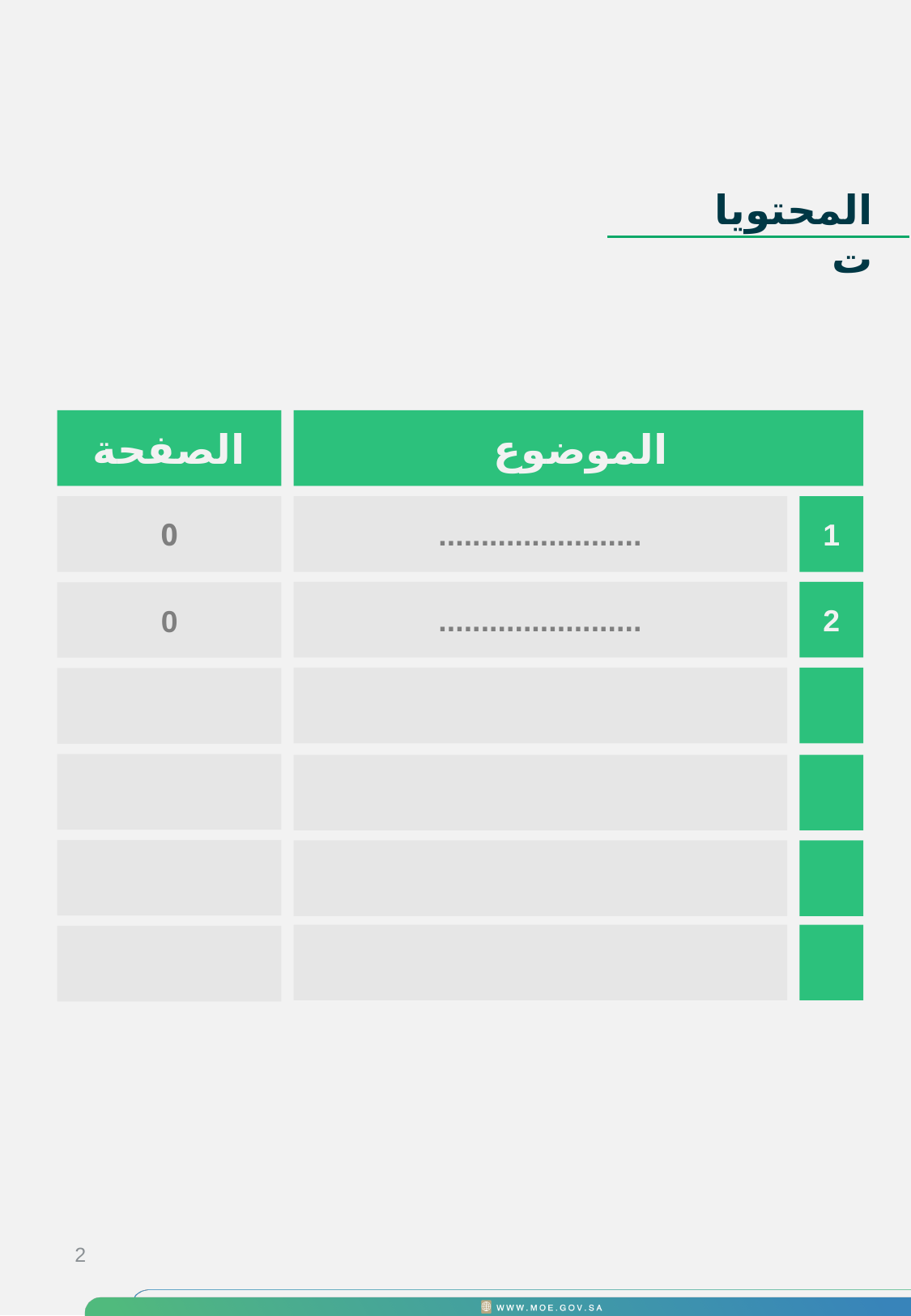

المحتويات

الصفحة
الموضوع
0
........................
1
........................
2
0

2